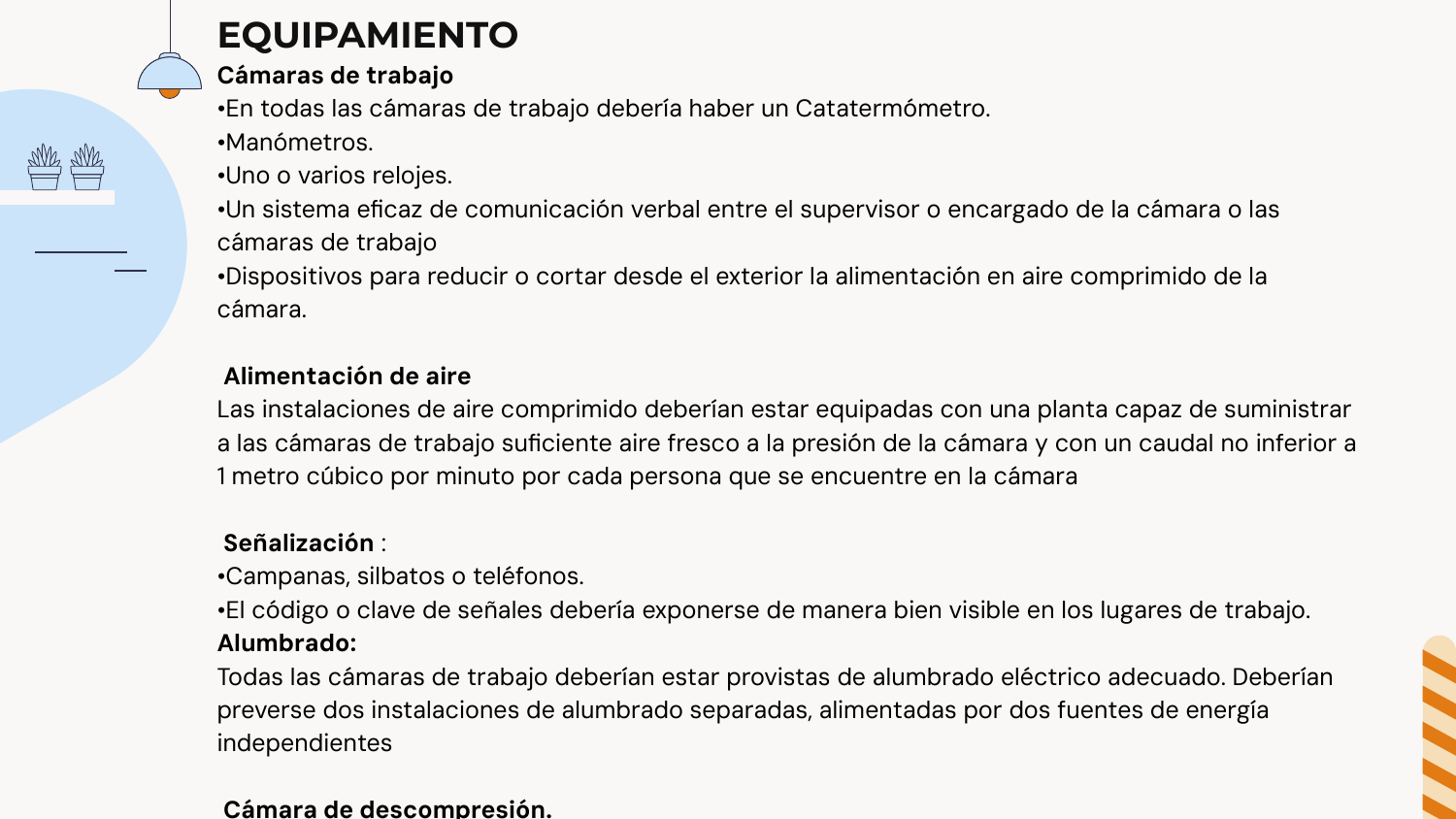

EQUIPAMIENTO
Cámaras de trabajo
•En todas las cámaras de trabajo debería haber un Catatermómetro.
•Manómetros.
•Uno o varios relojes.
•Un sistema eficaz de comunicación verbal entre el supervisor o encargado de la cámara o las cámaras de trabajo
•Dispositivos para reducir o cortar desde el exterior la alimentación en aire comprimido de la cámara.
 Alimentación de aire
Las instalaciones de aire comprimido deberían estar equipadas con una planta capaz de suministrar a las cámaras de trabajo suficiente aire fresco a la presión de la cámara y con un caudal no inferior a 1 metro cúbico por minuto por cada persona que se encuentre en la cámara
 Señalización :
•Campanas, silbatos o teléfonos.
•El código o clave de señales debería exponerse de manera bien visible en los lugares de trabajo.
Alumbrado:
Todas las cámaras de trabajo deberían estar provistas de alumbrado eléctrico adecuado. Deberían preverse dos instalaciones de alumbrado separadas, alimentadas por dos fuentes de energía independientes
 Cámara de descompresión.